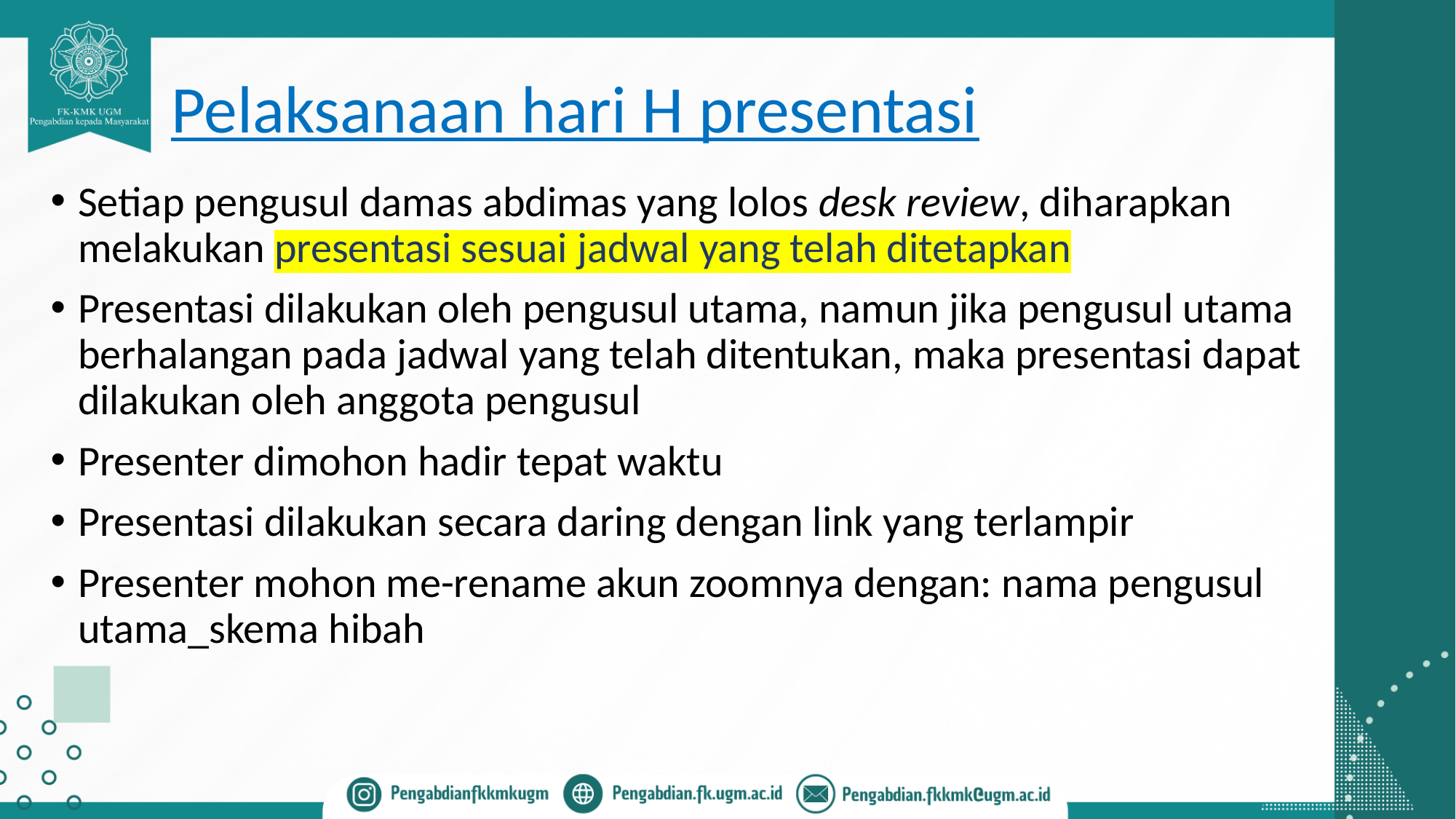

# Pelaksanaan hari H presentasi
Setiap pengusul damas abdimas yang lolos desk review, diharapkan melakukan presentasi sesuai jadwal yang telah ditetapkan
Presentasi dilakukan oleh pengusul utama, namun jika pengusul utama berhalangan pada jadwal yang telah ditentukan, maka presentasi dapat dilakukan oleh anggota pengusul
Presenter dimohon hadir tepat waktu
Presentasi dilakukan secara daring dengan link yang terlampir
Presenter mohon me-rename akun zoomnya dengan: nama pengusul utama_skema hibah